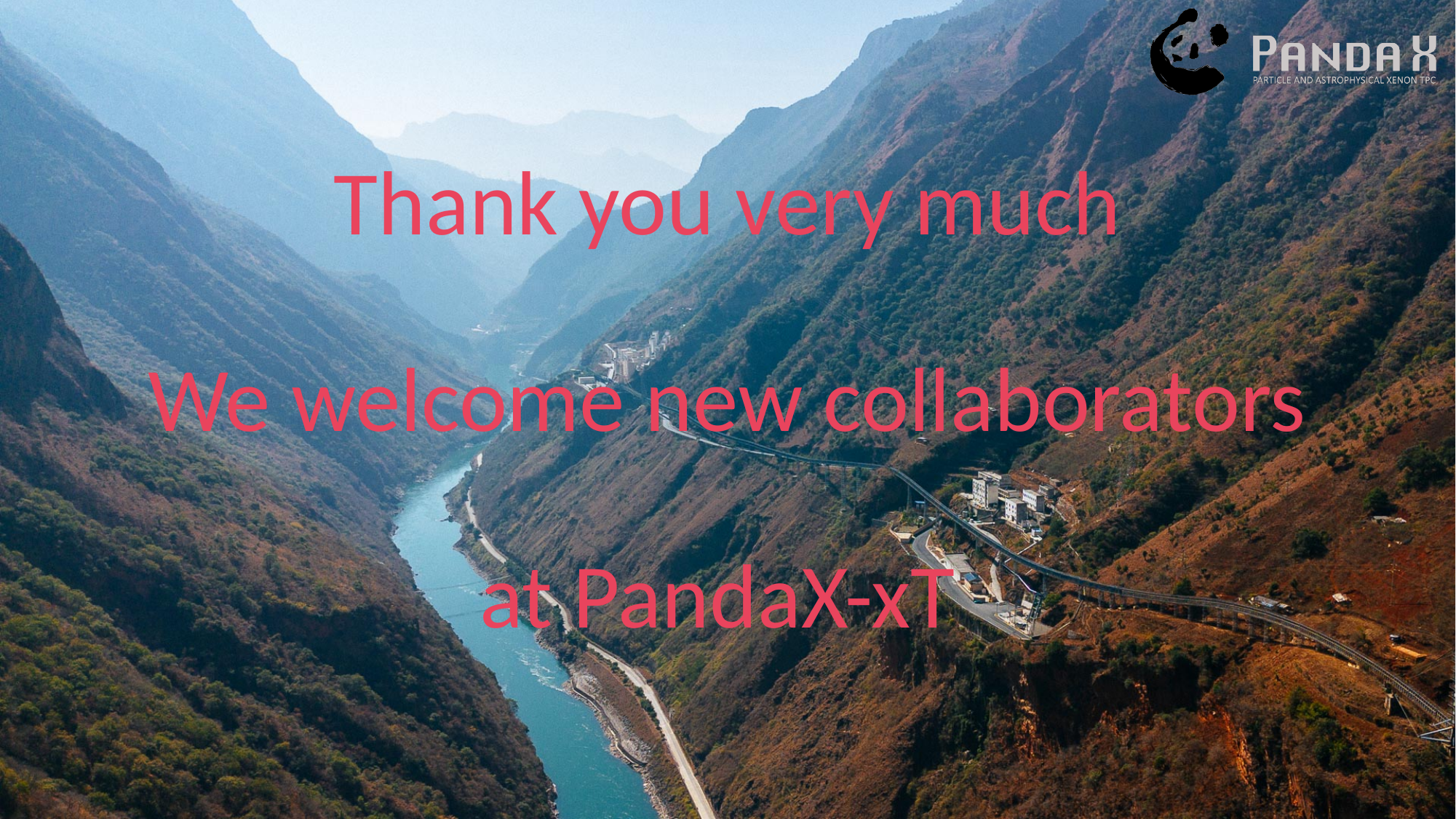

# Thank you very much We welcome new collaborators at PandaX-xT